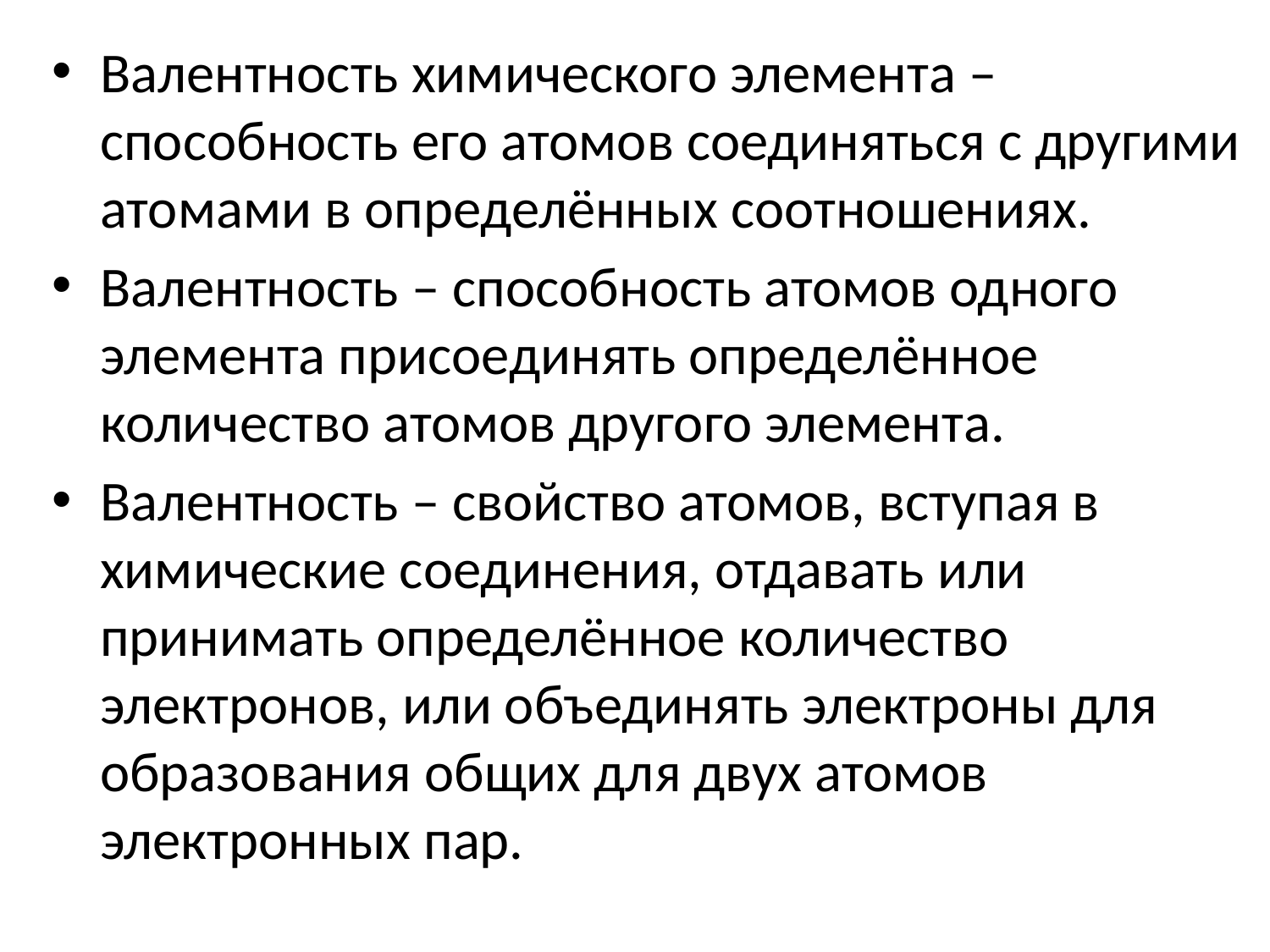

Валентность химического элемента – способность его атомов соединяться с другими атомами в определённых соотношениях.
Валентность – способность атомов одного элемента присоединять определённое количество атомов другого элемента.
Валентность – свойство атомов, вступая в химические соединения, отдавать или принимать определённое количество электронов, или объединять электроны для образования общих для двух атомов электронных пар.